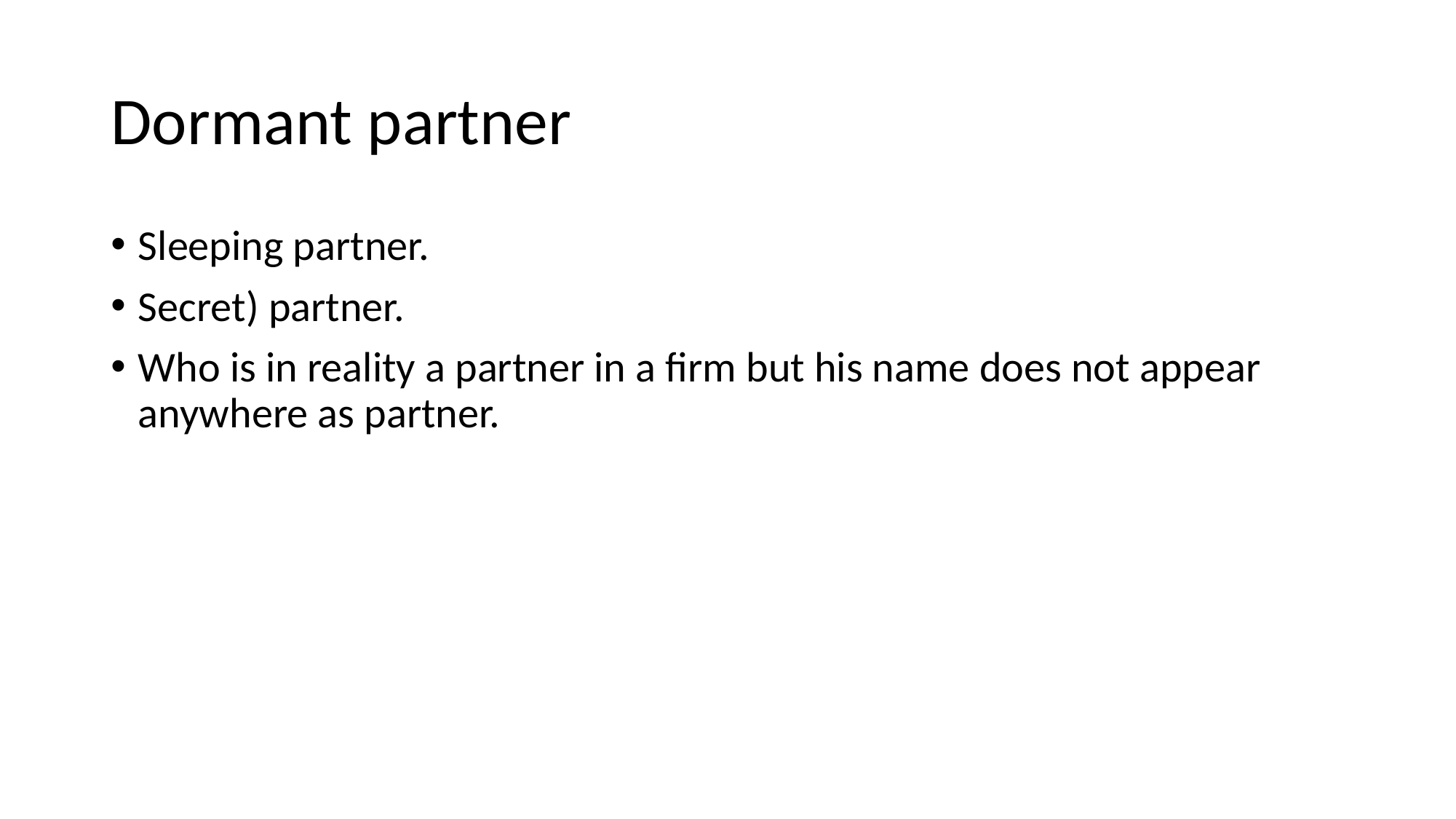

# Dormant partner
Sleeping partner.
Secret) partner.
Who is in reality a partner in a firm but his name does not appear anywhere as partner.